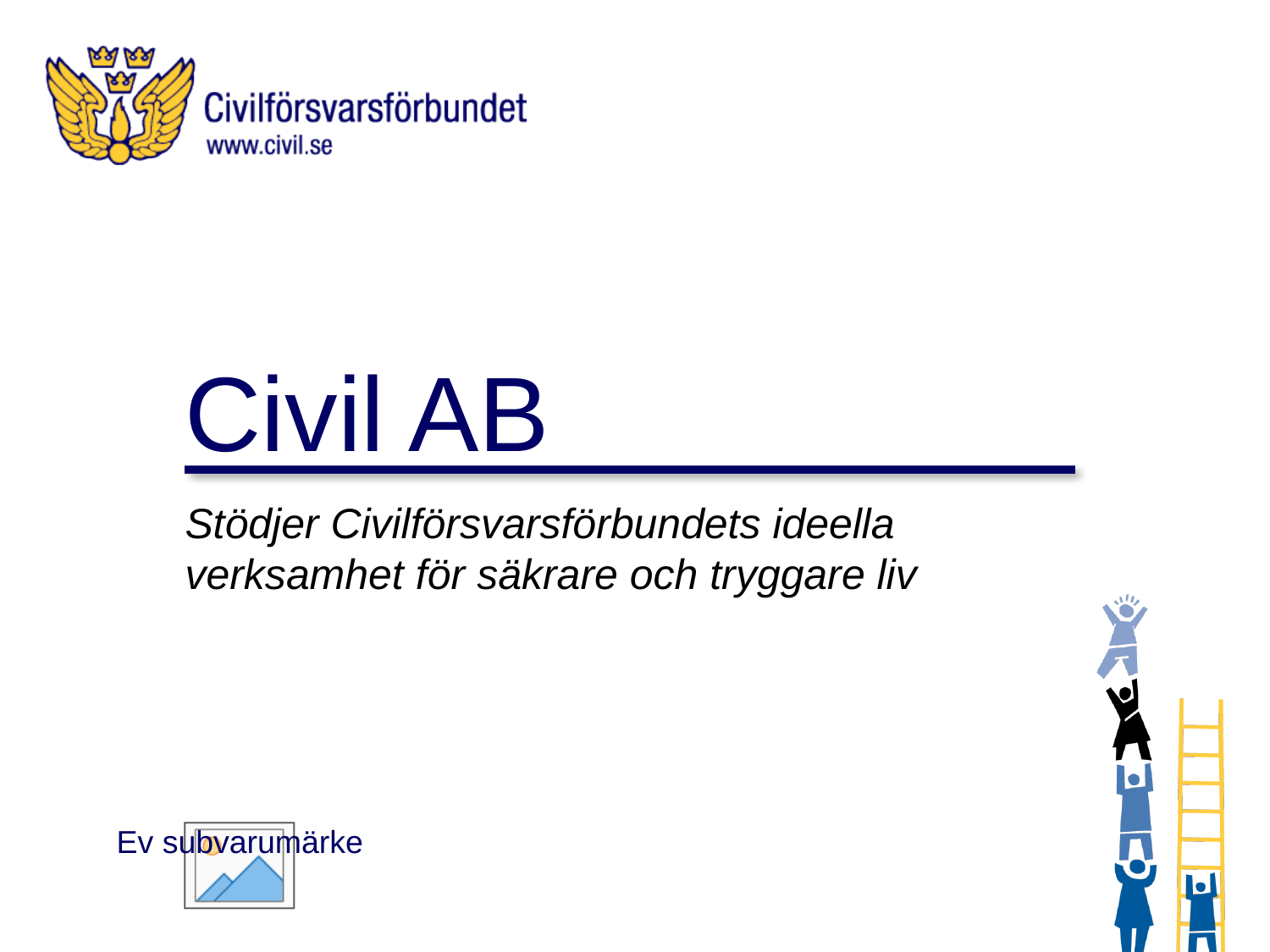

# Civil AB
Stödjer Civilförsvarsförbundets ideella verksamhet för säkrare och tryggare liv